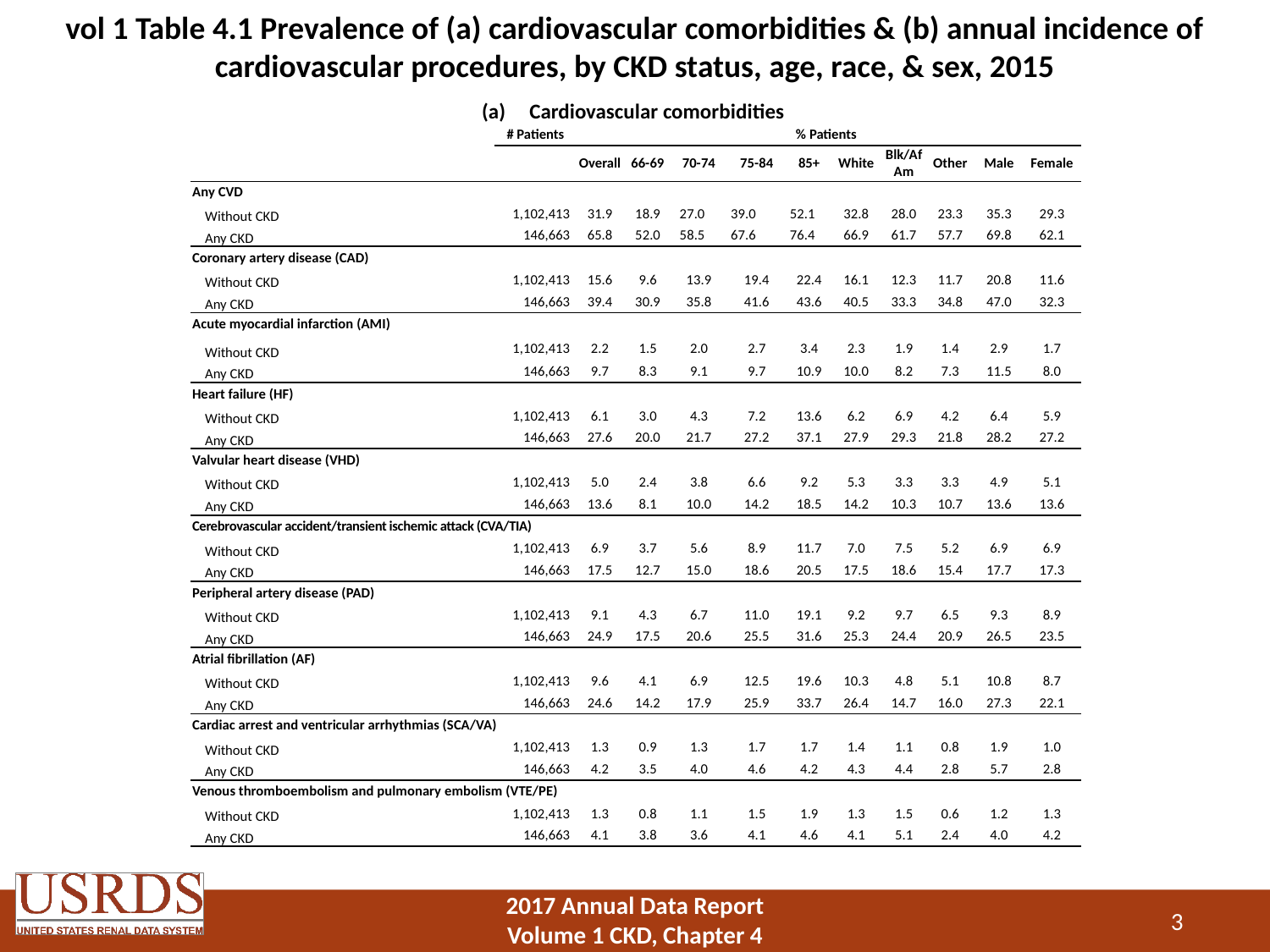

# vol 1 Table 4.1 Prevalence of (a) cardiovascular comorbidities & (b) annual incidence of cardiovascular procedures, by CKD status, age, race, & sex, 2015
| Cardiovascular comorbidities |  |  |  |  |  |  |  |  |  |  |  |  |  |
| --- | --- | --- | --- | --- | --- | --- | --- | --- | --- | --- | --- | --- | --- |
|  | # Patients | % Patients |  |  |  |  |  |  |  |  |  |  |  |
|  |  | Overall | 66-69 | 70-74 |  | 75-84 |  | 85+ | White | Blk/Af Am | Other | Male | Female |
| Any CVD |  |  |  |  |  |  |  |  |  |  |  |  |  |
| Without CKD | 1,102,413 | 31.9 | 18.9 | 27.0 | 39.0 |  | 52.1 |  | 32.8 | 28.0 | 23.3 | 35.3 | 29.3 |
| Any CKD | 146,663 | 65.8 | 52.0 | 58.5 | 67.6 |  | 76.4 |  | 66.9 | 61.7 | 57.7 | 69.8 | 62.1 |
| Coronary artery disease (CAD) |  |  |  |  |  |  |  |  |  |  |  |  |  |
| Without CKD | 1,102,413 | 15.6 | 9.6 | 13.9 |  | 19.4 |  | 22.4 | 16.1 | 12.3 | 11.7 | 20.8 | 11.6 |
| Any CKD | 146,663 | 39.4 | 30.9 | 35.8 |  | 41.6 |  | 43.6 | 40.5 | 33.3 | 34.8 | 47.0 | 32.3 |
| Acute myocardial infarction (AMI) |  |  |  |  |  |  |  |  |  |  |  |  |  |
| Without CKD | 1,102,413 | 2.2 | 1.5 | 2.0 |  | 2.7 |  | 3.4 | 2.3 | 1.9 | 1.4 | 2.9 | 1.7 |
| Any CKD | 146,663 | 9.7 | 8.3 | 9.1 |  | 9.7 |  | 10.9 | 10.0 | 8.2 | 7.3 | 11.5 | 8.0 |
| Heart failure (HF) |  |  |  |  |  |  |  |  |  |  |  |  |  |
| Without CKD | 1,102,413 | 6.1 | 3.0 | 4.3 |  | 7.2 |  | 13.6 | 6.2 | 6.9 | 4.2 | 6.4 | 5.9 |
| Any CKD | 146,663 | 27.6 | 20.0 | 21.7 |  | 27.2 |  | 37.1 | 27.9 | 29.3 | 21.8 | 28.2 | 27.2 |
| Valvular heart disease (VHD) |  |  |  |  |  |  |  |  |  |  |  |  |  |
| Without CKD | 1,102,413 | 5.0 | 2.4 | 3.8 |  | 6.6 |  | 9.2 | 5.3 | 3.3 | 3.3 | 4.9 | 5.1 |
| Any CKD | 146,663 | 13.6 | 8.1 | 10.0 |  | 14.2 |  | 18.5 | 14.2 | 10.3 | 10.7 | 13.6 | 13.6 |
| Cerebrovascular accident/transient ischemic attack (CVA/TIA) |  |  |  |  |  |  |  |  |  |  |  |  |  |
| Without CKD | 1,102,413 | 6.9 | 3.7 | 5.6 |  | 8.9 |  | 11.7 | 7.0 | 7.5 | 5.2 | 6.9 | 6.9 |
| Any CKD | 146,663 | 17.5 | 12.7 | 15.0 |  | 18.6 |  | 20.5 | 17.5 | 18.6 | 15.4 | 17.7 | 17.3 |
| Peripheral artery disease (PAD) |  |  |  |  |  |  |  |  |  |  |  |  |  |
| Without CKD | 1,102,413 | 9.1 | 4.3 | 6.7 |  | 11.0 |  | 19.1 | 9.2 | 9.7 | 6.5 | 9.3 | 8.9 |
| Any CKD | 146,663 | 24.9 | 17.5 | 20.6 |  | 25.5 |  | 31.6 | 25.3 | 24.4 | 20.9 | 26.5 | 23.5 |
| Atrial fibrillation (AF) |  |  |  |  |  |  |  |  |  |  |  |  |  |
| Without CKD | 1,102,413 | 9.6 | 4.1 | 6.9 |  | 12.5 |  | 19.6 | 10.3 | 4.8 | 5.1 | 10.8 | 8.7 |
| Any CKD | 146,663 | 24.6 | 14.2 | 17.9 |  | 25.9 |  | 33.7 | 26.4 | 14.7 | 16.0 | 27.3 | 22.1 |
| Cardiac arrest and ventricular arrhythmias (SCA/VA) |  |  |  |  |  |  |  |  |  |  |  |  |  |
| Without CKD | 1,102,413 | 1.3 | 0.9 | 1.3 |  | 1.7 |  | 1.7 | 1.4 | 1.1 | 0.8 | 1.9 | 1.0 |
| Any CKD | 146,663 | 4.2 | 3.5 | 4.0 |  | 4.6 |  | 4.2 | 4.3 | 4.4 | 2.8 | 5.7 | 2.8 |
| Venous thromboembolism and pulmonary embolism (VTE/PE) |  |  |  |  |  |  |  |  |  |  |  |  |  |
| Without CKD | 1,102,413 | 1.3 | 0.8 | 1.1 |  | 1.5 |  | 1.9 | 1.3 | 1.5 | 0.6 | 1.2 | 1.3 |
| Any CKD | 146,663 | 4.1 | 3.8 | 3.6 |  | 4.1 |  | 4.6 | 4.1 | 5.1 | 2.4 | 4.0 | 4.2 |
3